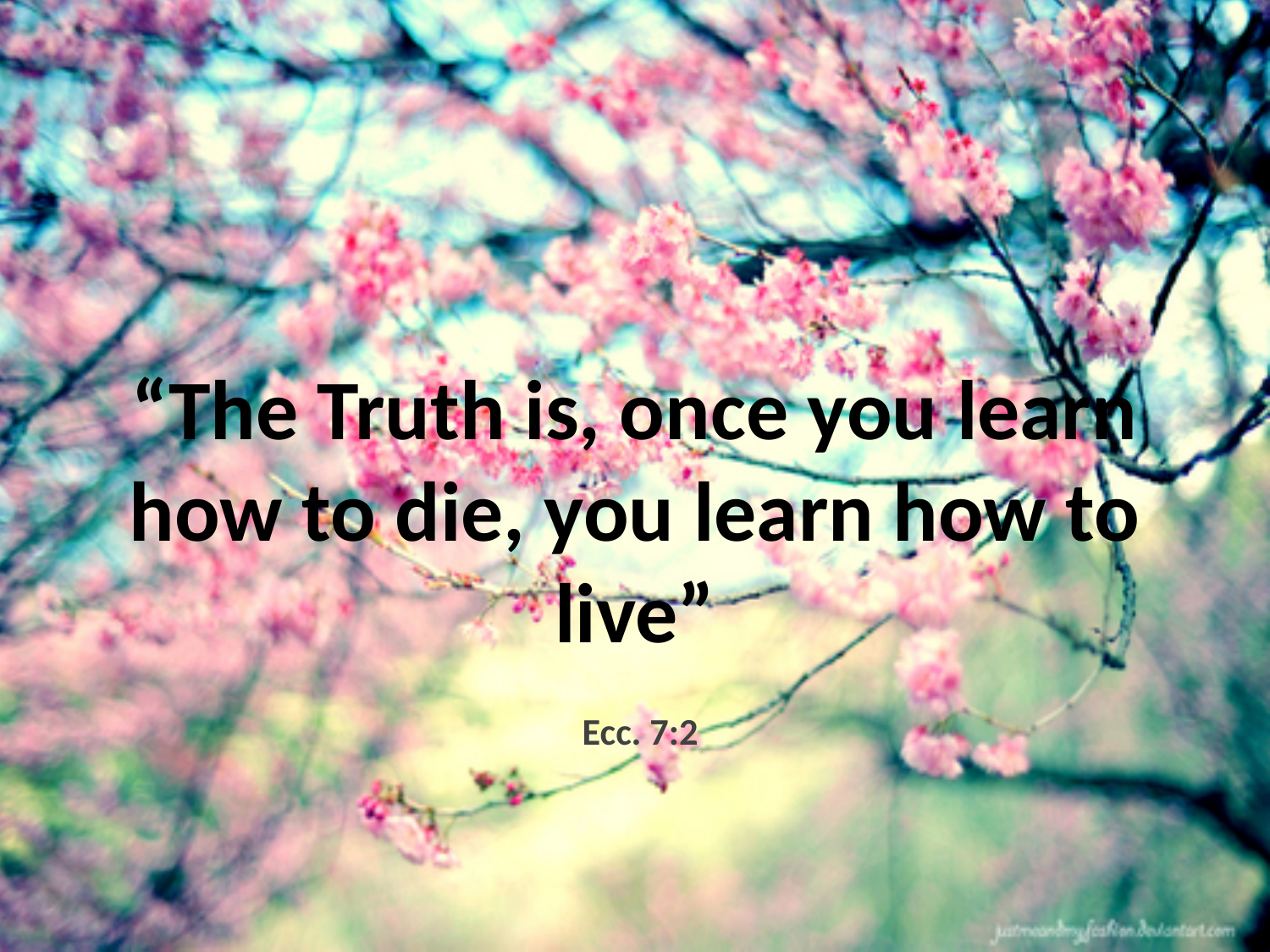

# “The Truth is, once you learn how to die, you learn how to live”

Ecc. 7:2